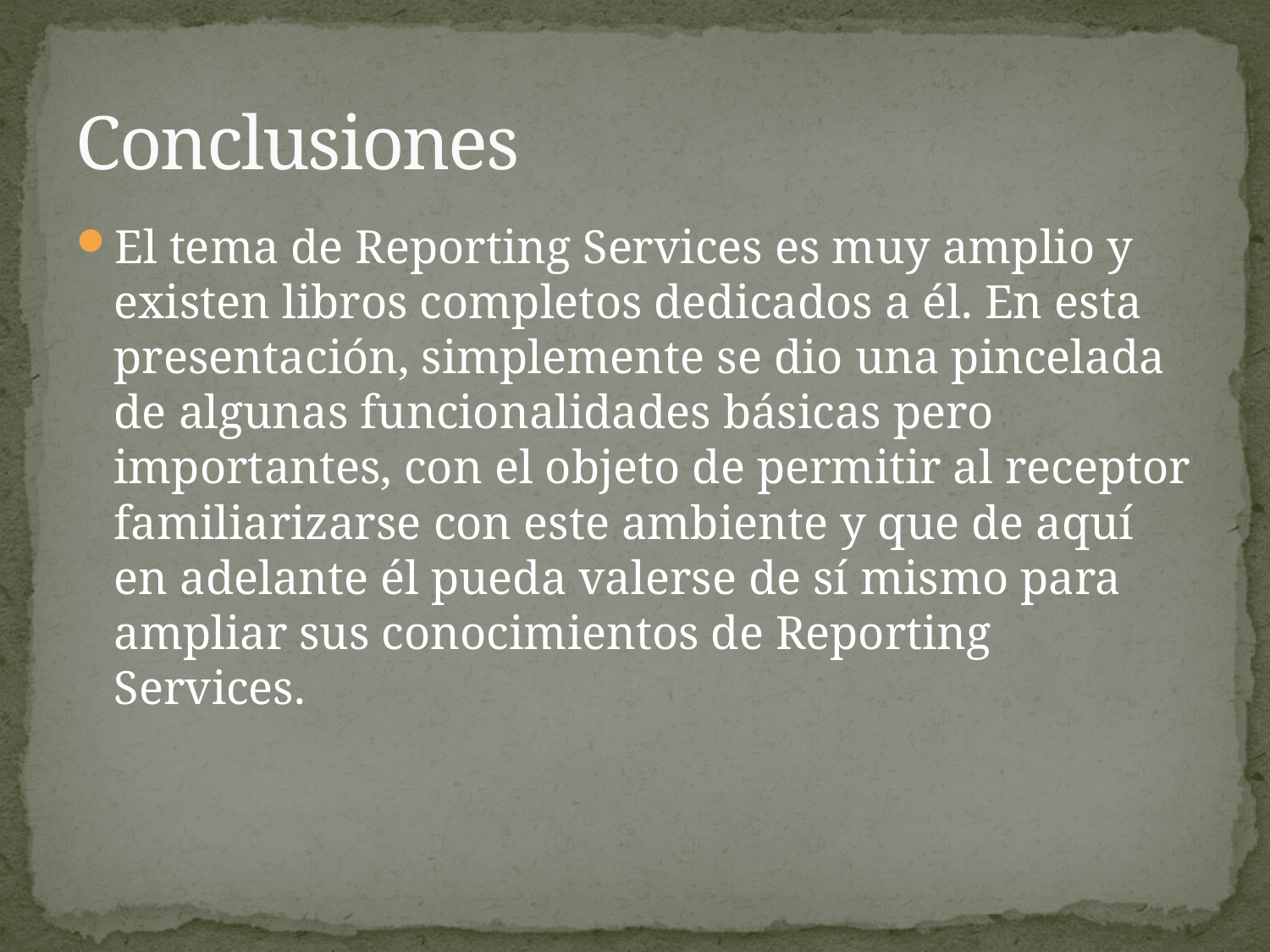

# Conclusiones
El tema de Reporting Services es muy amplio y existen libros completos dedicados a él. En esta presentación, simplemente se dio una pincelada de algunas funcionalidades básicas pero importantes, con el objeto de permitir al receptor familiarizarse con este ambiente y que de aquí en adelante él pueda valerse de sí mismo para ampliar sus conocimientos de Reporting Services.